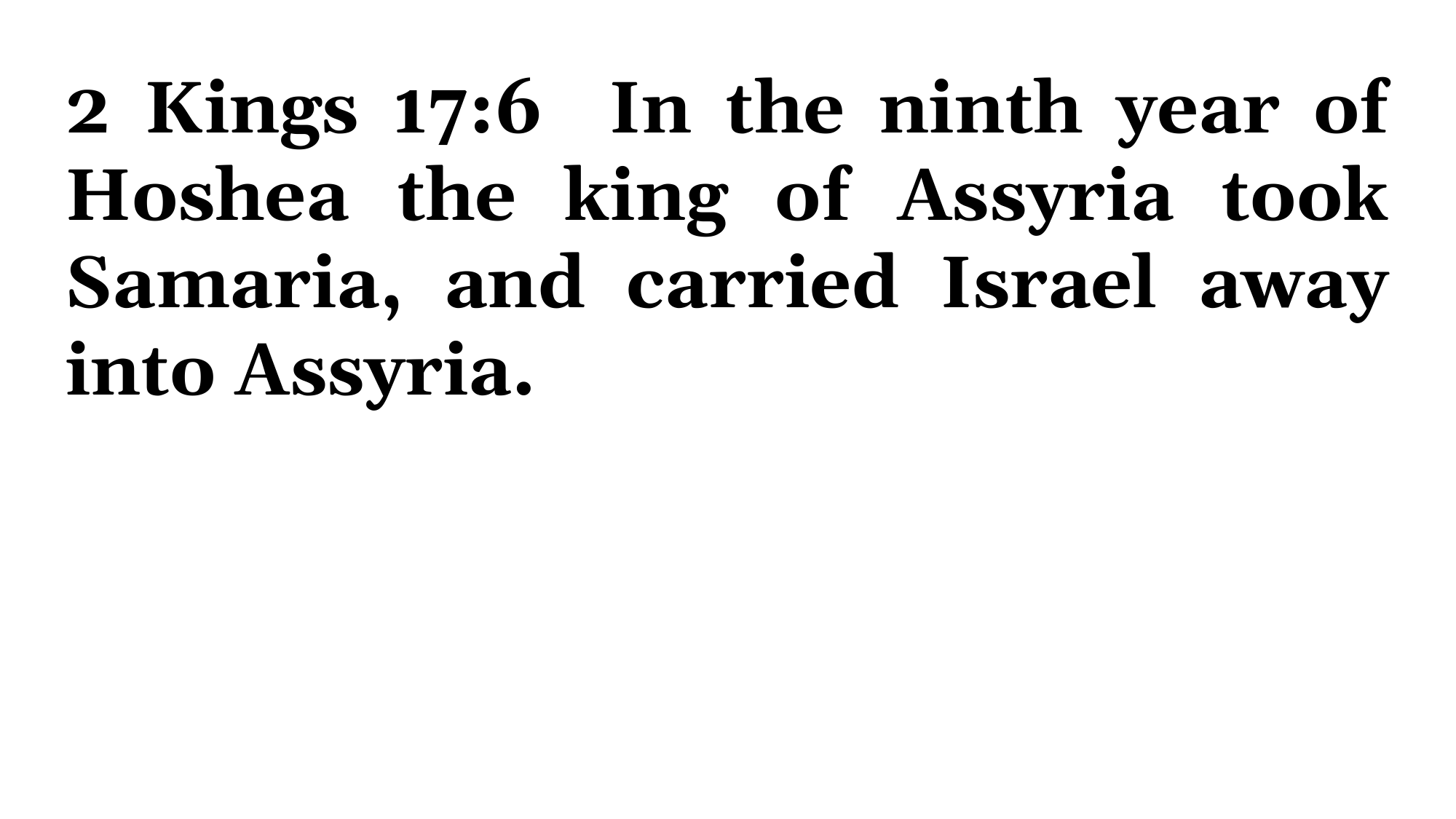

2 Kings 17:6  In the ninth year of Hoshea the king of Assyria took Samaria, and carried Israel away into Assyria.